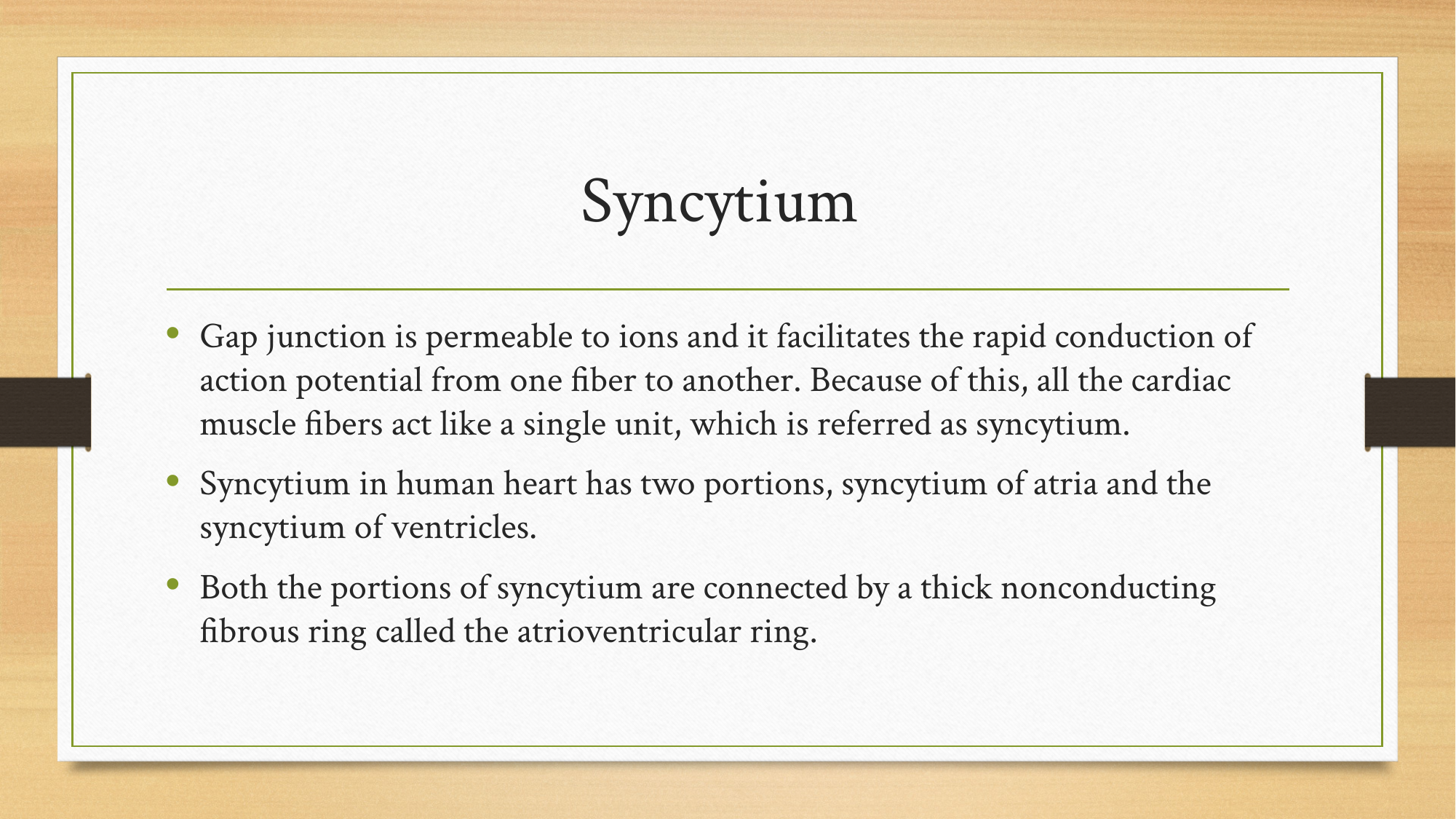

# Syncytium
Gap junction is permeable to ions and it facilitates the rapid conduction of action potential from one fiber to another. Because of this, all the cardiac muscle fibers act like a single unit, which is referred as syncytium.
Syncytium in human heart has two portions, syncytium of atria and the syncytium of ventricles.
Both the portions of syncytium are connected by a thick nonconducting fibrous ring called the atrioventricular ring.